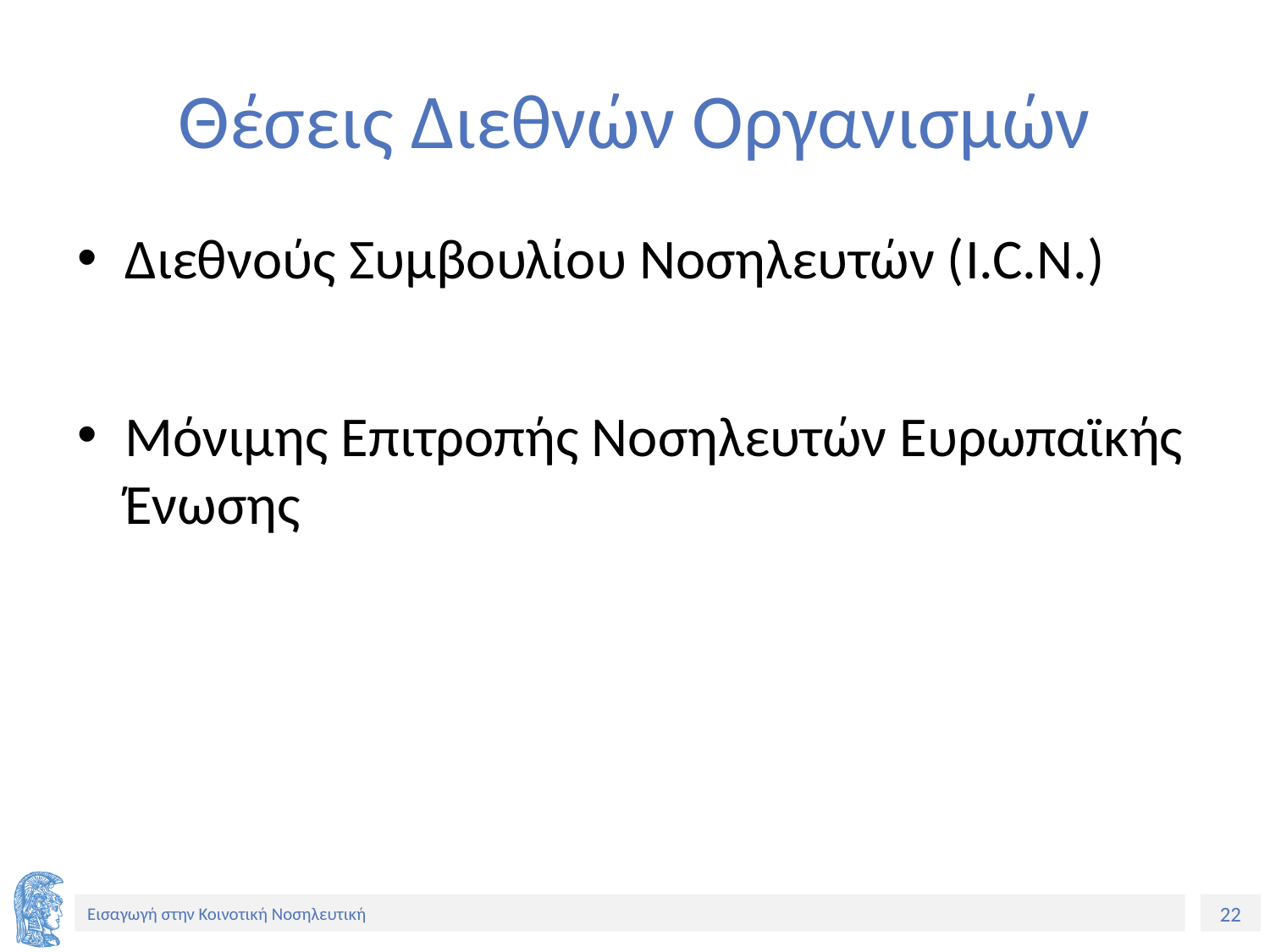

# Θέσεις Διεθνών Οργανισμών
Διεθνούς Συμβουλίου Νοσηλευτών (I.C.N.)

Μόνιμης Επιτροπής Νοσηλευτών Ευρωπαϊκής Ένωσης